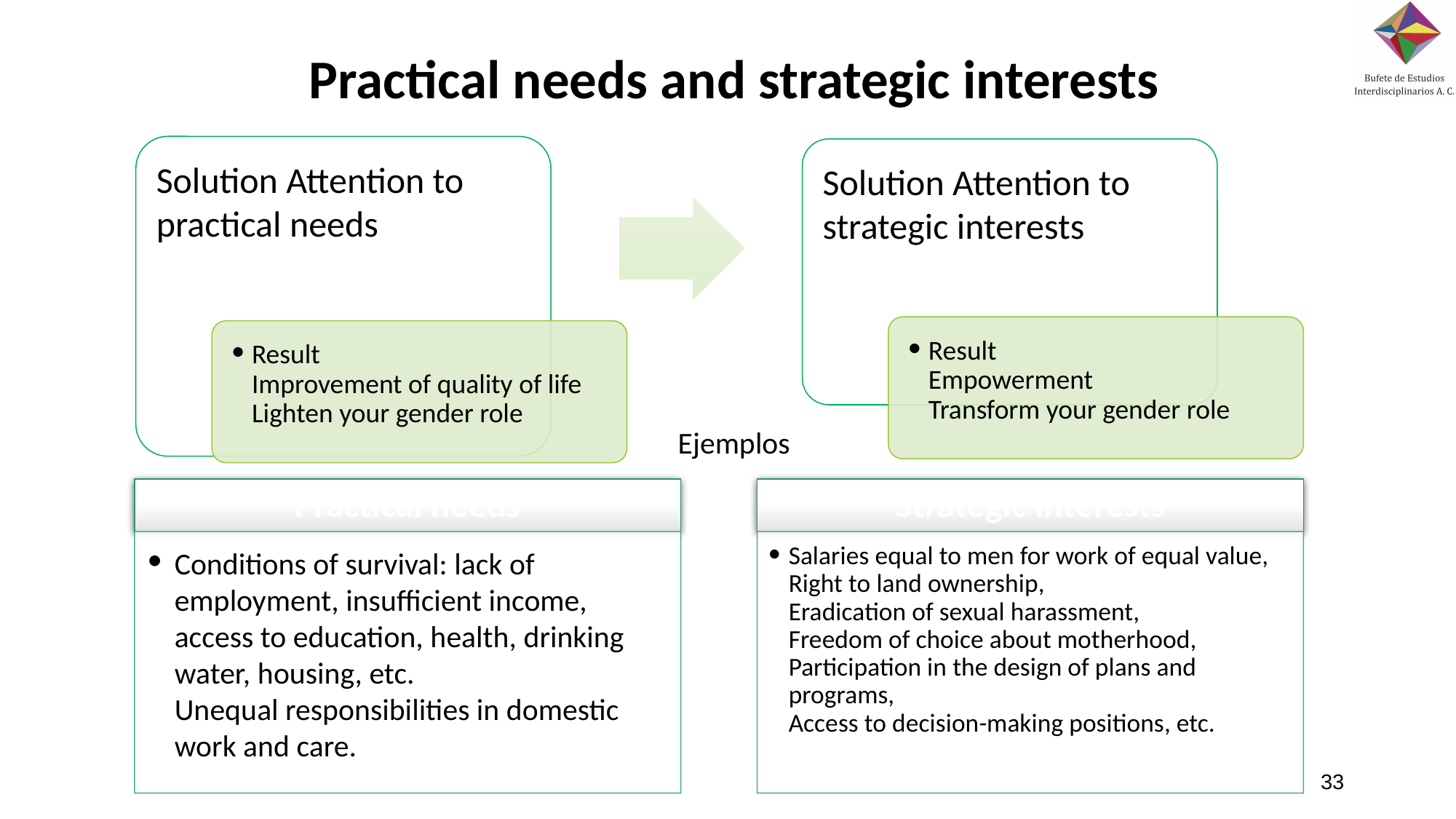

# Practical needs and strategic interests

Solution Attention to strategic interests

Solution Attention to practical needs

Result
Empowerment
Transform your gender role
Result
Improvement of quality of life
Lighten your gender role
Ejemplos

Practical needs

Strategic interests

Conditions of survival: lack of employment, insufficient income, access to education, health, drinking water, housing, etc.
Unequal responsibilities in domestic work and care.

Salaries equal to men for work of equal value,
Right to land ownership,
Eradication of sexual harassment,
Freedom of choice about motherhood,
Participation in the design of plans and programs,
Access to decision-making positions, etc.
33